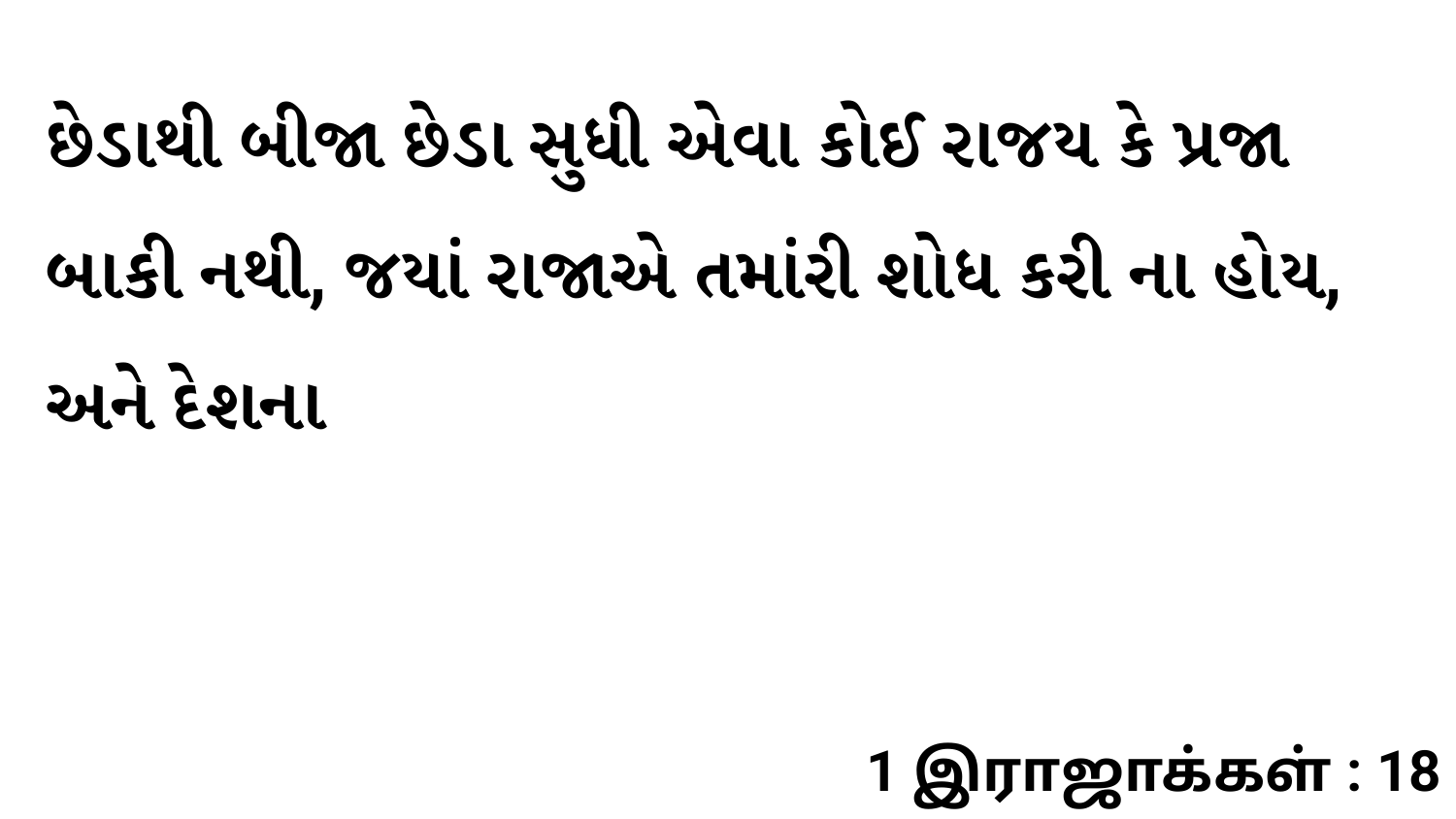

છેડાથી બીજા છેડા સુધી એવા કોઈ રાજય કે પ્રજા બાકી નથી, જયાં રાજાએ તમાંરી શોધ કરી ના હોય, અને દેશના
1 இராஜாக்கள் : 18